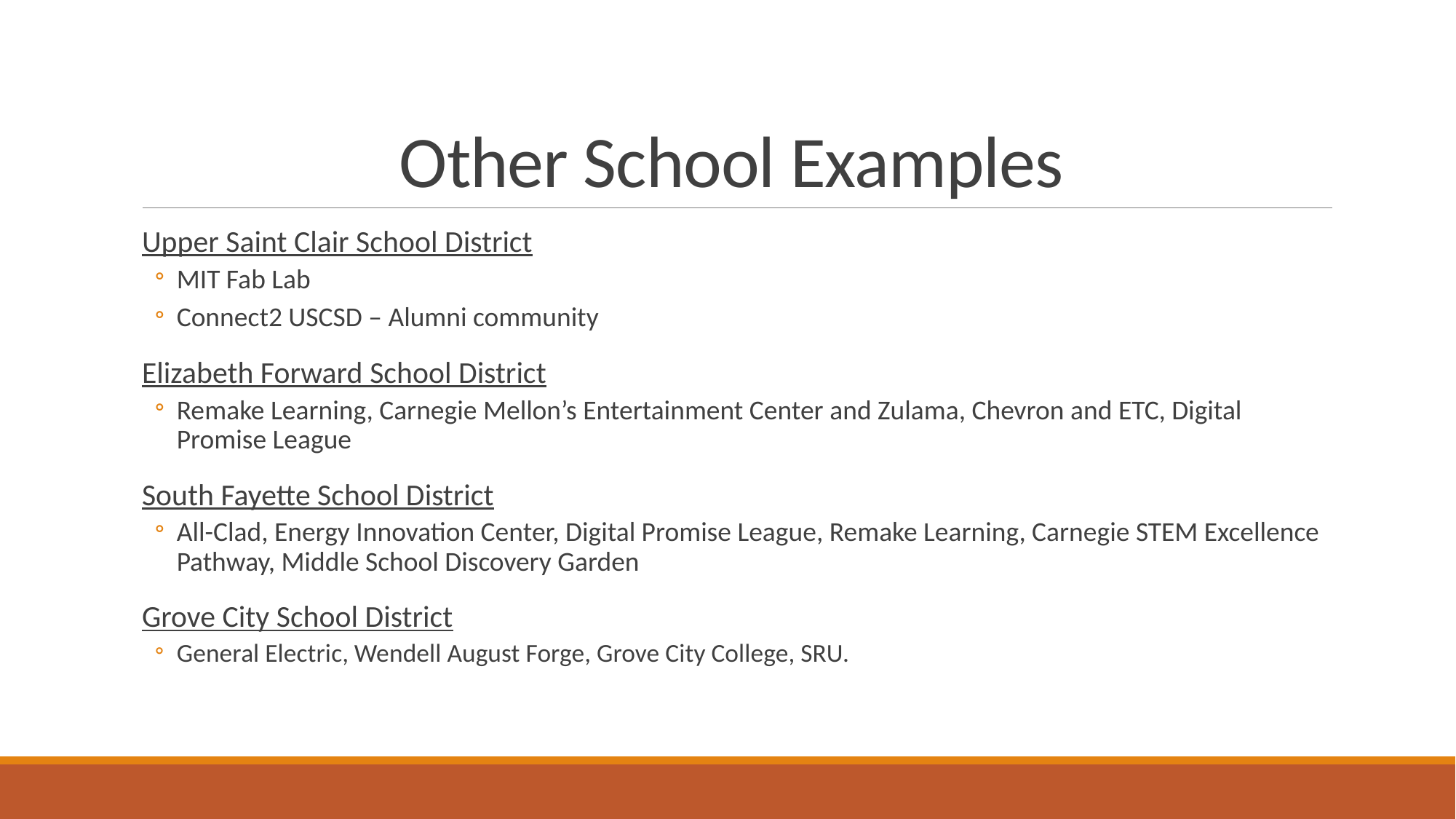

# Other School Examples
Upper Saint Clair School District
MIT Fab Lab
Connect2 USCSD – Alumni community
Elizabeth Forward School District
Remake Learning, Carnegie Mellon’s Entertainment Center and Zulama, Chevron and ETC, Digital Promise League
South Fayette School District
All-Clad, Energy Innovation Center, Digital Promise League, Remake Learning, Carnegie STEM Excellence Pathway, Middle School Discovery Garden
Grove City School District
General Electric, Wendell August Forge, Grove City College, SRU.